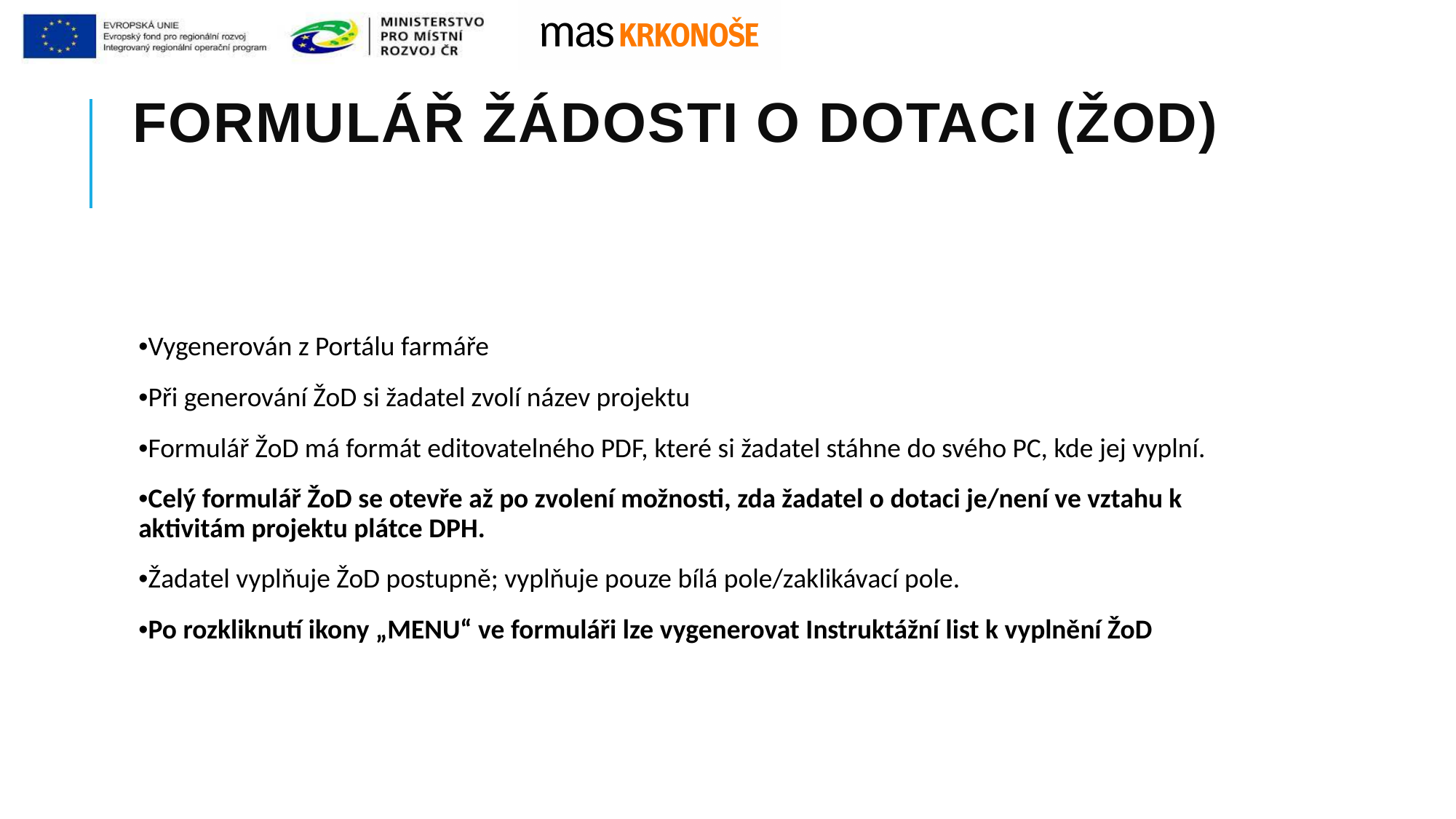

# Formulář Žádosti o dotaci (ŽoD)

•Vygenerován z Portálu farmáře
•Při generování ŽoD si žadatel zvolí název projektu
•Formulář ŽoD má formát editovatelného PDF, které si žadatel stáhne do svého PC, kde jej vyplní.
•Celý formulář ŽoD se otevře až po zvolení možnosti, zda žadatel o dotaci je/není ve vztahu k aktivitám projektu plátce DPH.
•Žadatel vyplňuje ŽoD postupně; vyplňuje pouze bílá pole/zaklikávací pole.
•Po rozkliknutí ikony „MENU“ ve formuláři lze vygenerovat Instruktážní list k vyplnění ŽoD